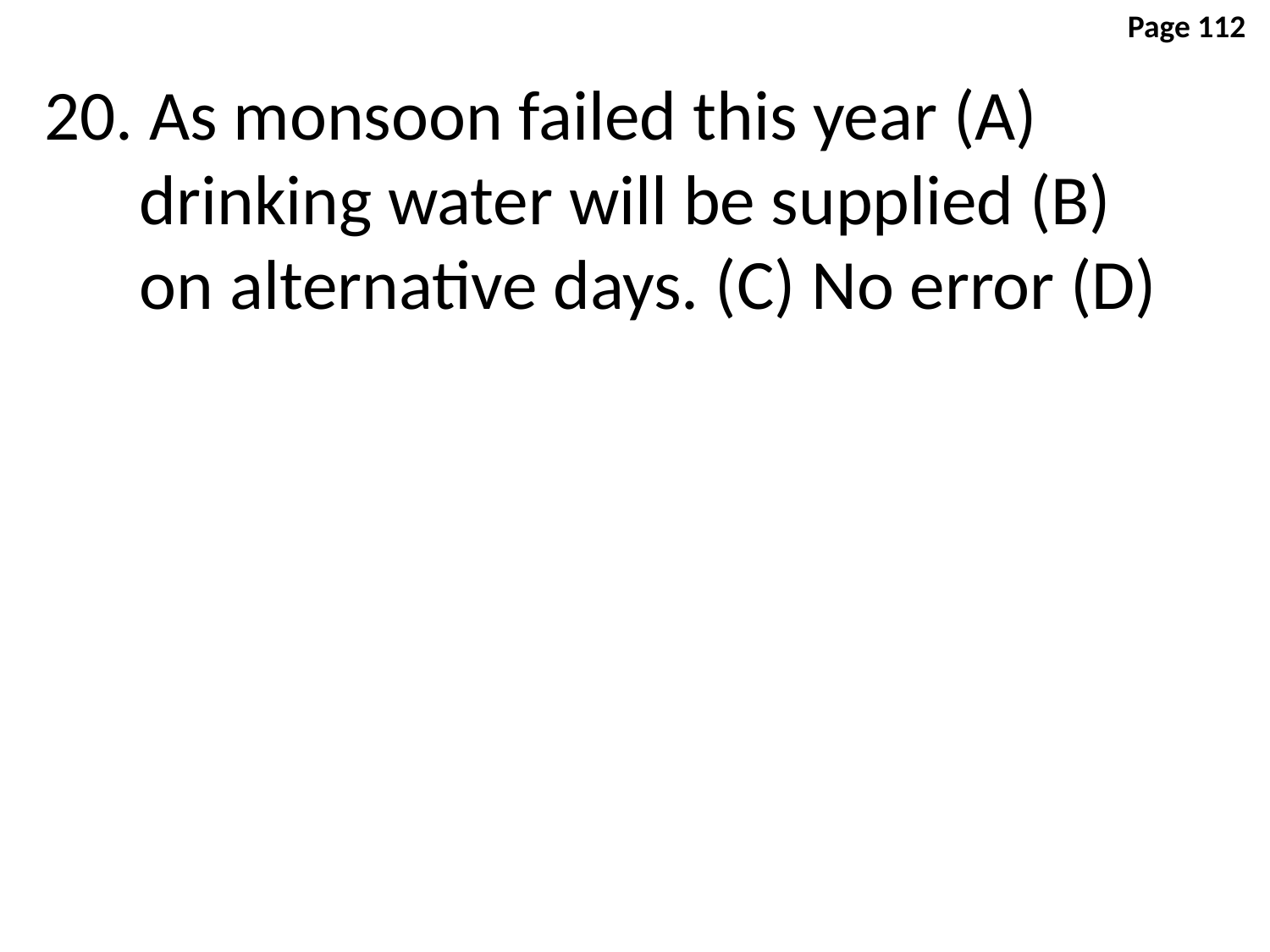

Page 112
20. As monsoon failed this year (A)
      drinking water will be supplied (B)
      on alternative days. (C) No error (D)